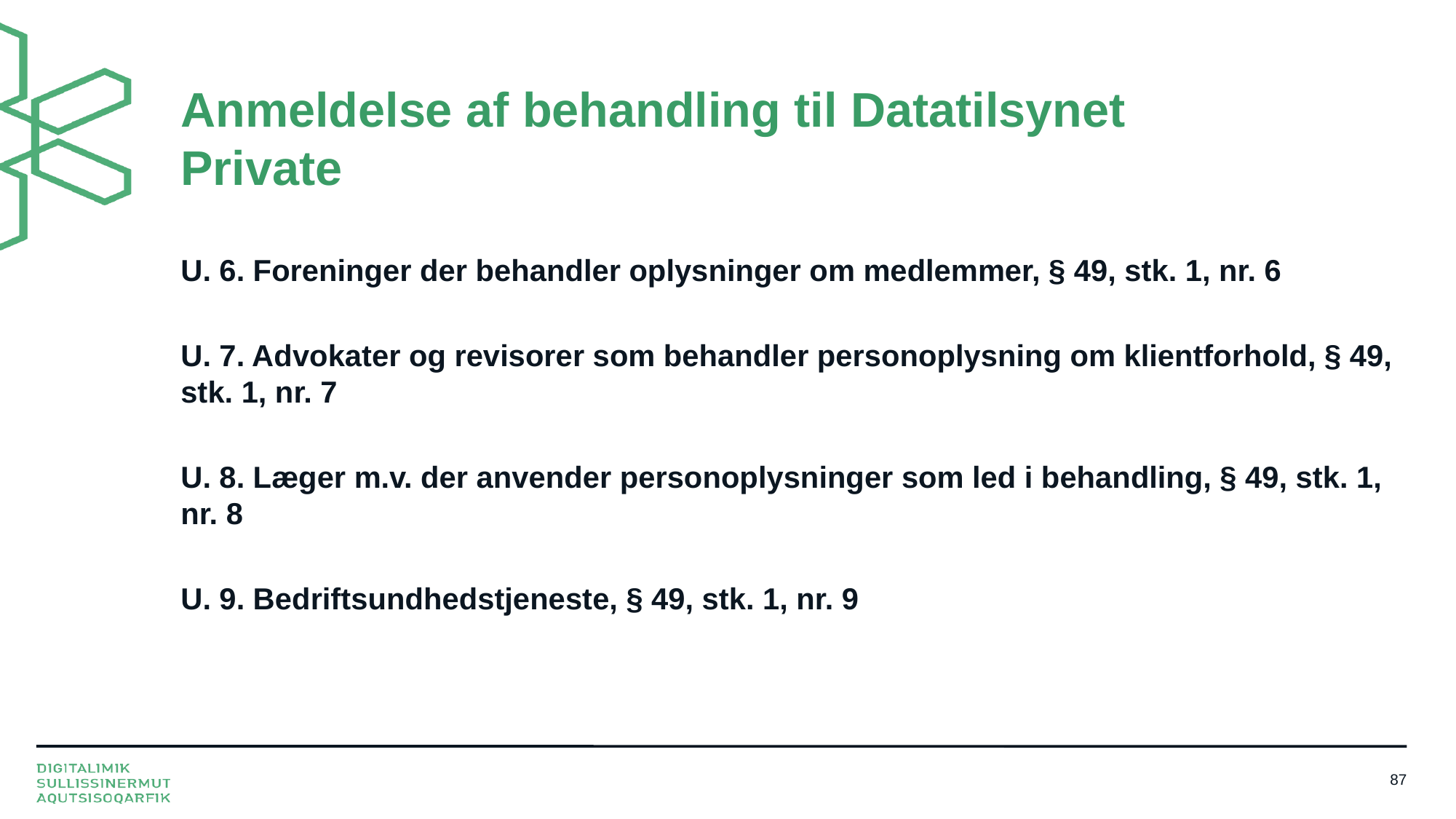

87
# Anmeldelse af behandling til Datatilsynet Private
U. 6. Foreninger der behandler oplysninger om medlemmer, § 49, stk. 1, nr. 6

U. 7. Advokater og revisorer som behandler personoplysning om klientforhold, § 49, stk. 1, nr. 7

U. 8. Læger m.v. der anvender personoplysninger som led i behandling, § 49, stk. 1, nr. 8

U. 9. Bedriftsundhedstjeneste, § 49, stk. 1, nr. 9